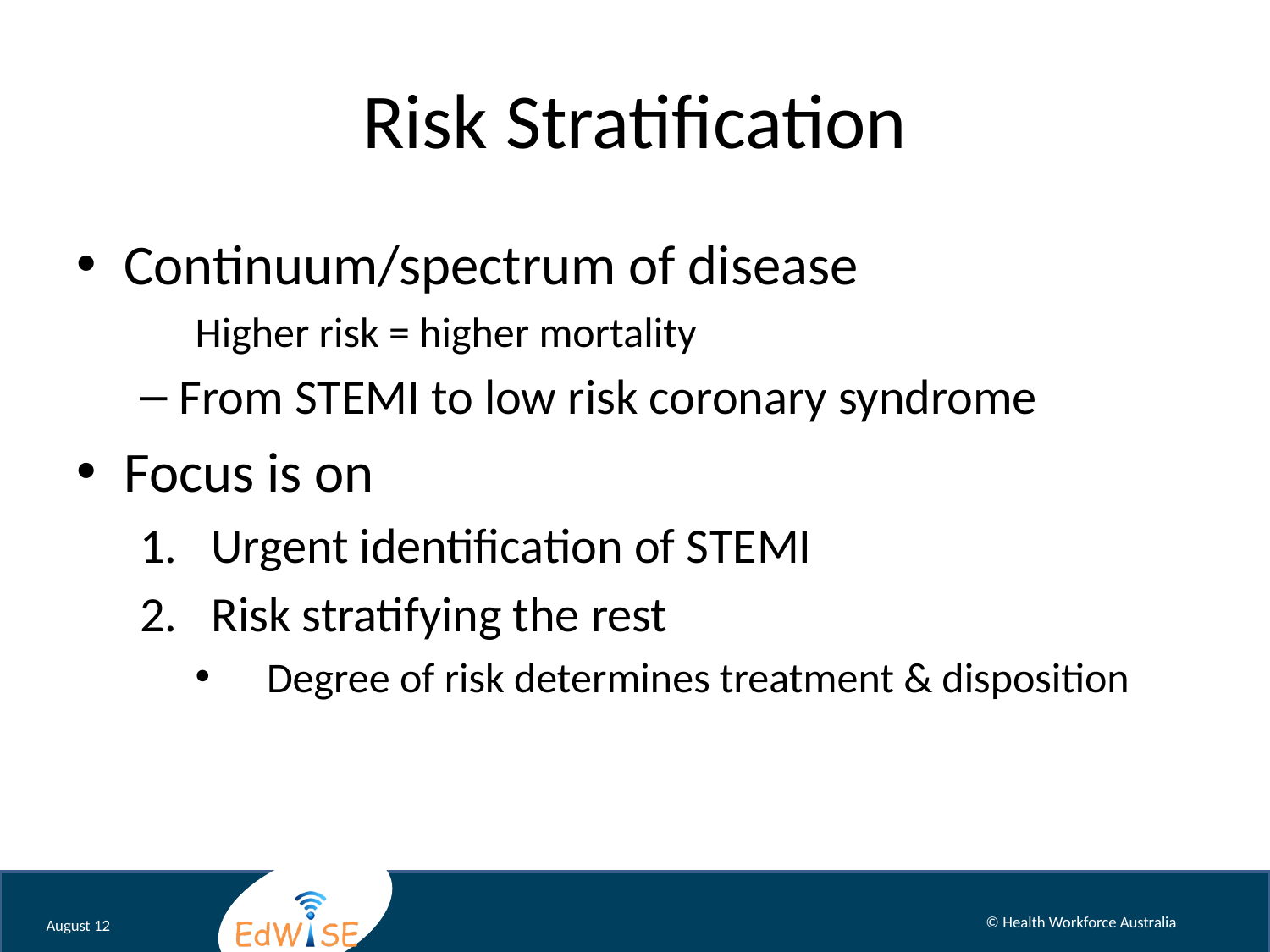

# Risk Stratification
Continuum/spectrum of disease
Higher risk = higher mortality
From STEMI to low risk coronary syndrome
Focus is on
Urgent identification of STEMI
Risk stratifying the rest
Degree of risk determines treatment & disposition
© Health Workforce Australia
August 12